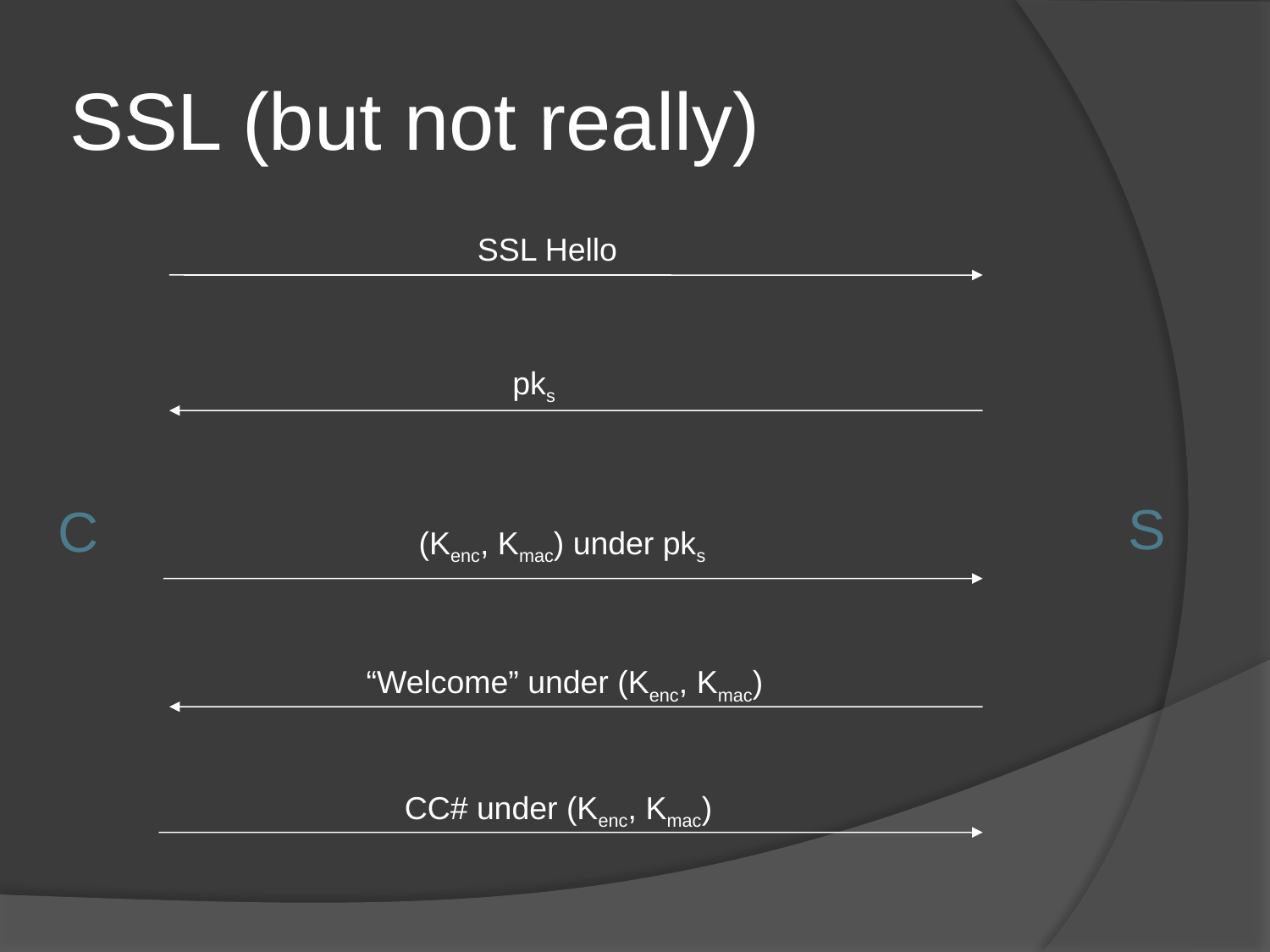

# SSL (but not really)
SSL Hello

pks

S
C
(Kenc, Kmac) under pks

“Welcome” under (Kenc, Kmac)

CC# under (Kenc, Kmac)